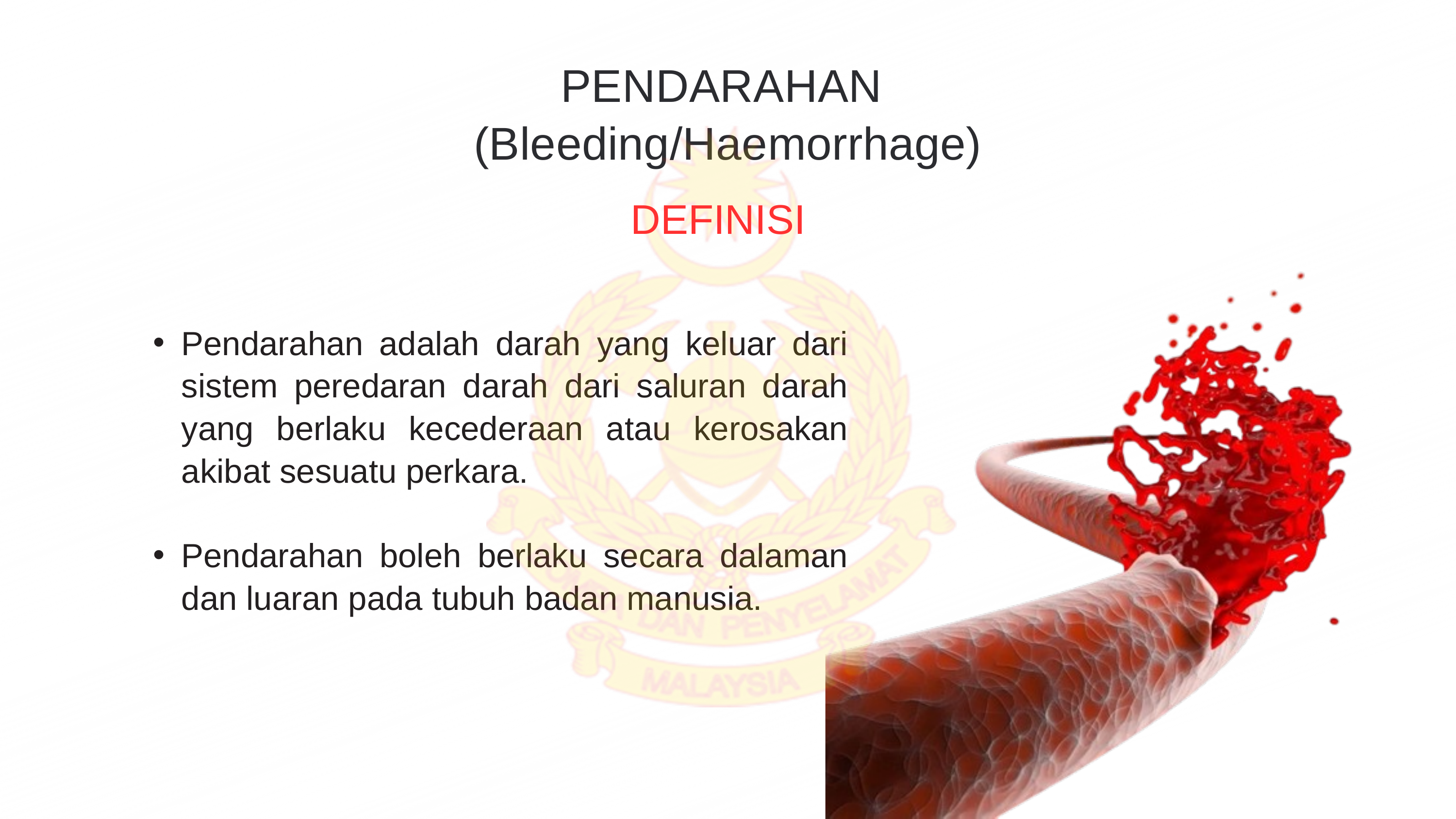

PENDARAHAN
(Bleeding/Haemorrhage)

DEFINISI

Pendarahan adalah darah yang keluar dari sistem peredaran darah dari saluran darah yang berlaku kecederaan atau kerosakan akibat sesuatu perkara.

Pendarahan boleh berlaku secara dalaman dan luaran pada tubuh badan manusia.